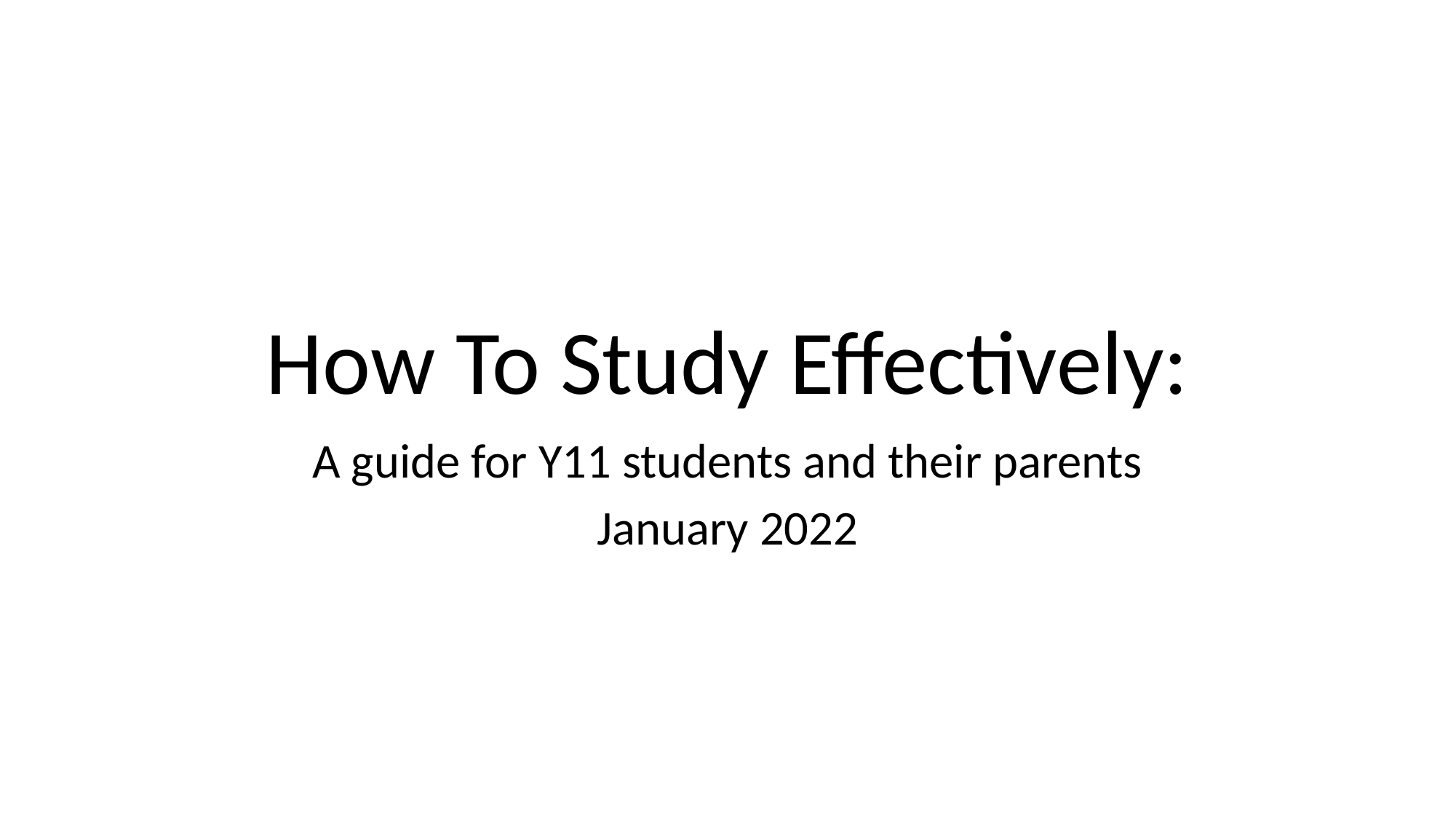

# How To Study Effectively:
A guide for Y11 students and their parents
January 2022